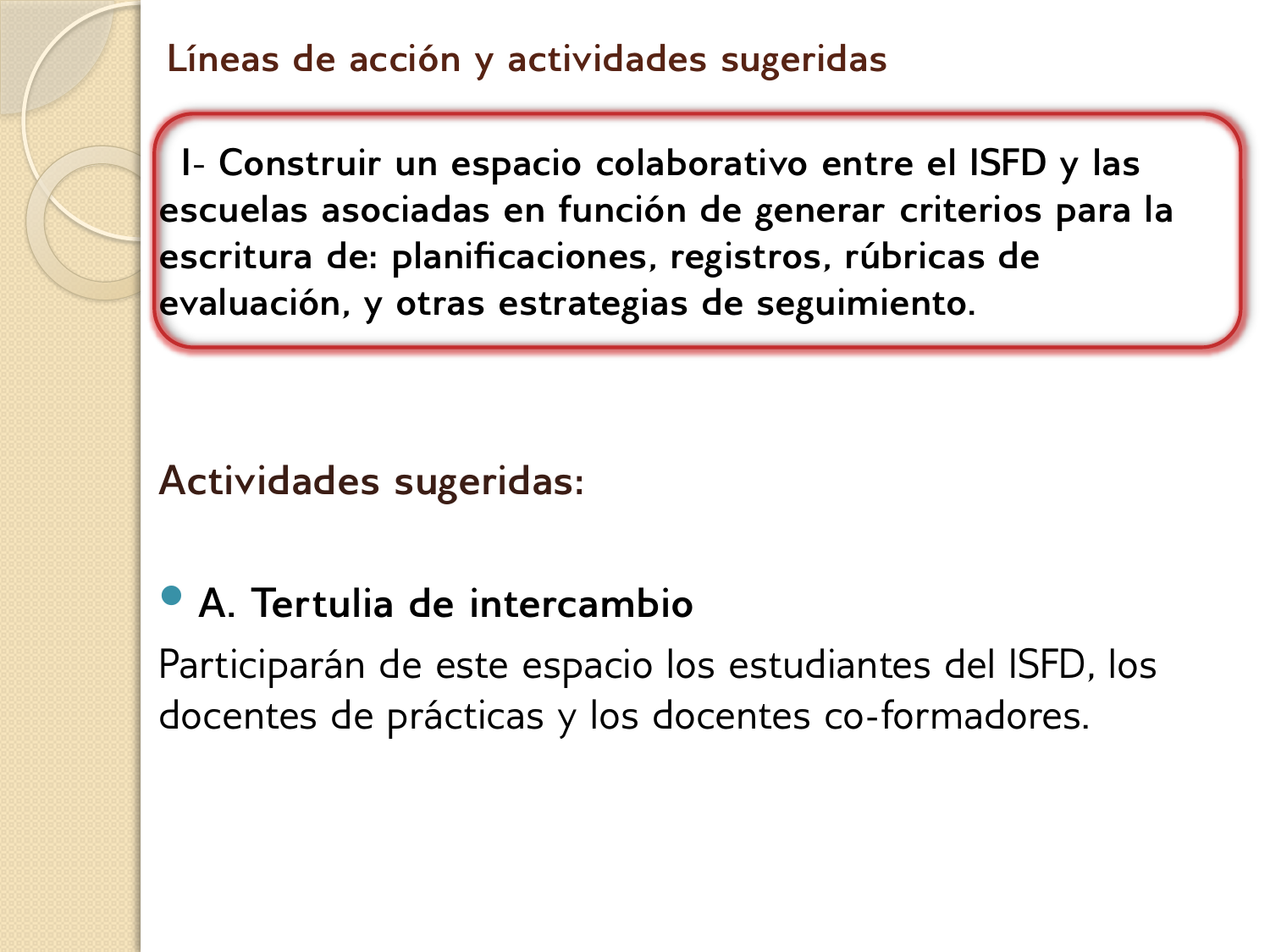

# Líneas de acción y actividades sugeridas

  I- Construir un espacio colaborativo entre el ISFD y las escuelas asociadas en función de generar criterios para la escritura de: planificaciones, registros, rúbricas de evaluación, y otras estrategias de seguimiento.

Actividades sugeridas:

A. Tertulia de intercambio
Participarán de este espacio los estudiantes del ISFD, los docentes de prácticas y los docentes co-formadores.